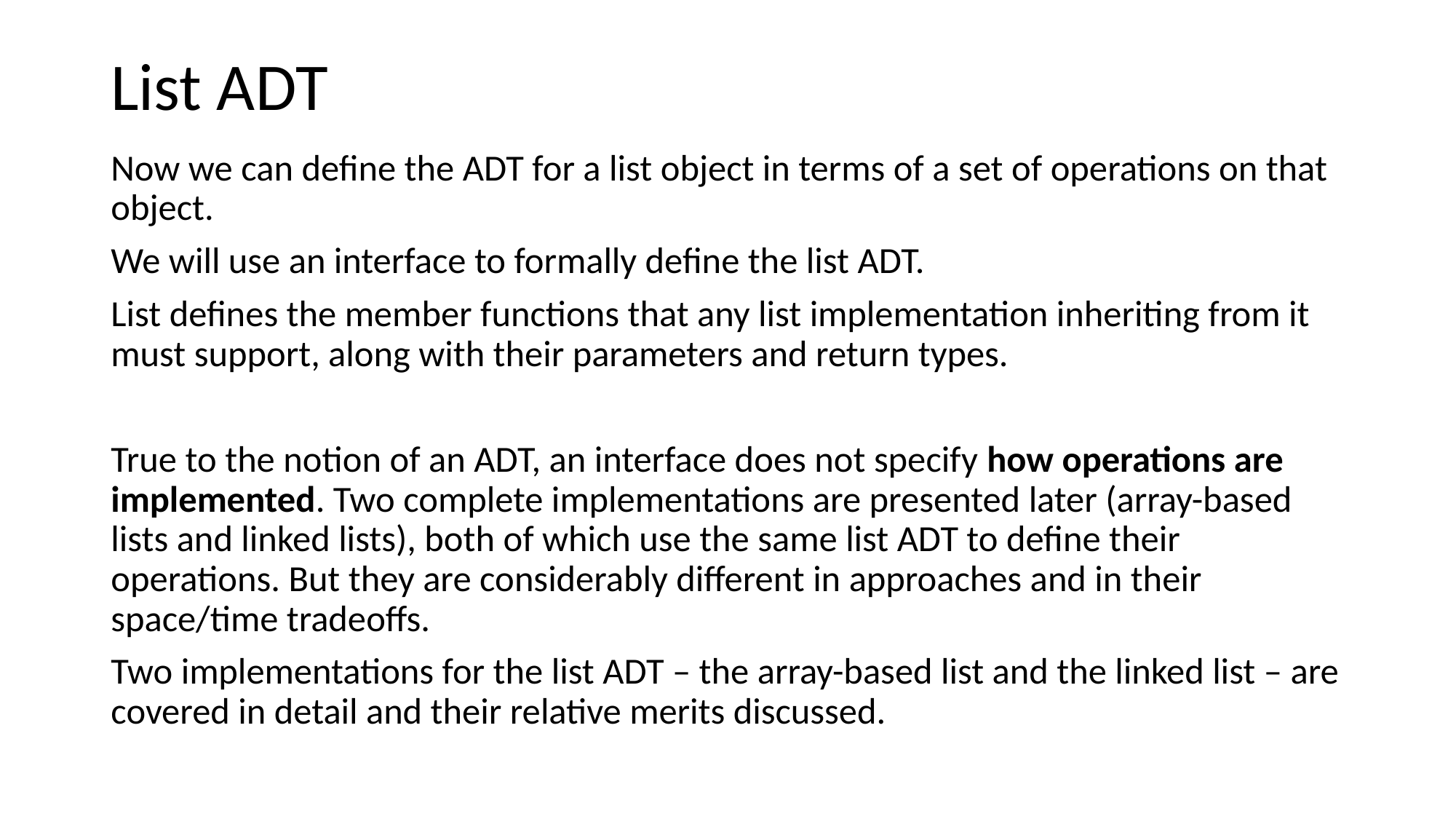

# List ADT
Now we can define the ADT for a list object in terms of a set of operations on that object.
We will use an interface to formally define the list ADT.
List defines the member functions that any list implementation inheriting from it must support, along with their parameters and return types.

True to the notion of an ADT, an interface does not specify how operations are implemented. Two complete implementations are presented later (array-based lists and linked lists), both of which use the same list ADT to define their operations. But they are considerably different in approaches and in their space/time tradeoffs.
Two implementations for the list ADT – the array-based list and the linked list – are covered in detail and their relative merits discussed.